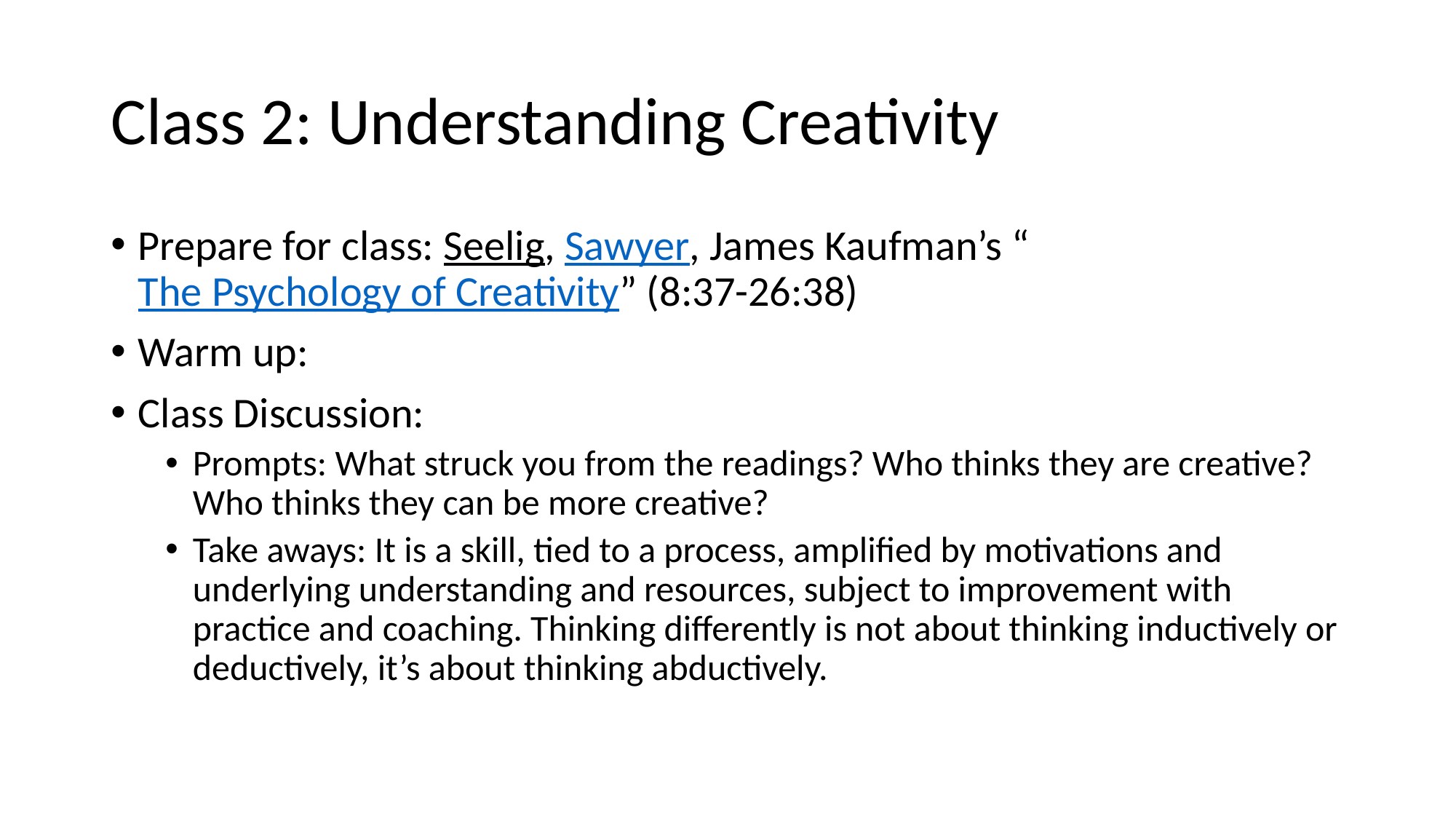

# Class 2: Understanding Creativity
Prepare for class: Seelig, Sawyer, James Kaufman’s “The Psychology of Creativity” (8:37-26:38)
Warm up:
Class Discussion:
Prompts: What struck you from the readings? Who thinks they are creative? Who thinks they can be more creative?
Take aways: It is a skill, tied to a process, amplified by motivations and underlying understanding and resources, subject to improvement with practice and coaching. Thinking differently is not about thinking inductively or deductively, it’s about thinking abductively.